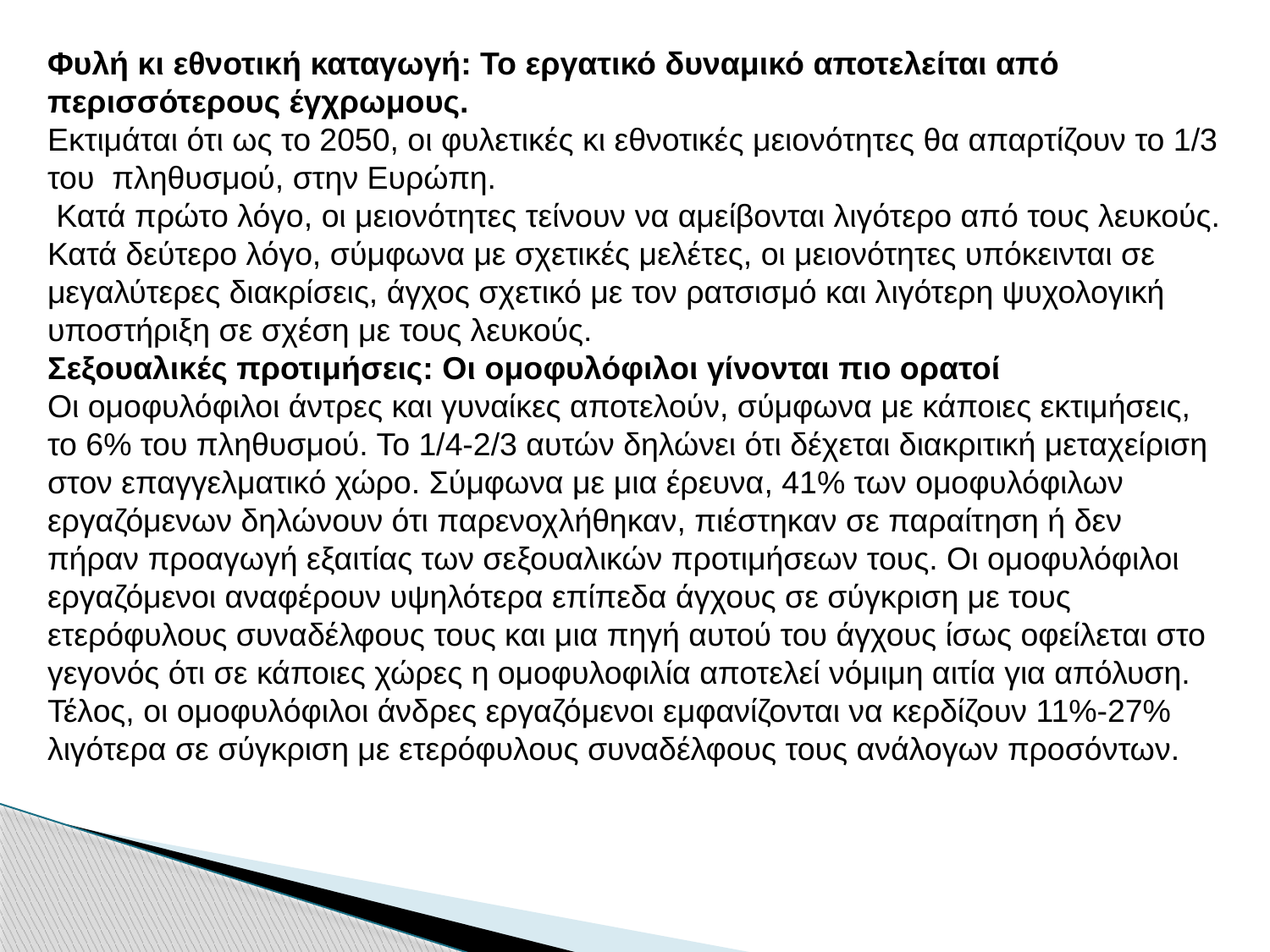

Φυλή κι εθνοτική καταγωγή: Το εργατικό δυναμικό αποτελείται από περισσότερους έγχρωμους.
Εκτιμάται ότι ως το 2050, οι φυλετικές κι εθνοτικές μειονότητες θα απαρτίζουν το 1/3 του  πληθυσμού, στην Ευρώπη.
 Κατά πρώτο λόγο, οι μειονότητες τείνουν να αμείβονται λιγότερο από τους λευκούς.
Κατά δεύτερο λόγο, σύμφωνα με σχετικές μελέτες, οι μειονότητες υπόκεινται σε μεγαλύτερες διακρίσεις, άγχος σχετικό με τον ρατσισμό και λιγότερη ψυχολογική υποστήριξη σε σχέση με τους λευκούς.
Σεξουαλικές προτιμήσεις: Οι ομοφυλόφιλοι γίνονται πιο ορατοί
Οι ομοφυλόφιλοι άντρες και γυναίκες αποτελούν, σύμφωνα με κάποιες εκτιμήσεις, το 6% του πληθυσμού. Το 1/4-2/3 αυτών δηλώνει ότι δέχεται διακριτική μεταχείριση στον επαγγελματικό χώρο. Σύμφωνα με μια έρευνα, 41% των ομοφυλόφιλων  εργαζόμενων δηλώνουν ότι παρενοχλήθηκαν, πιέστηκαν σε παραίτηση ή δεν πήραν προαγωγή εξαιτίας των σεξουαλικών προτιμήσεων τους. Οι ομοφυλόφιλοι εργαζόμενοι αναφέρουν υψηλότερα επίπεδα άγχους σε σύγκριση με τους ετερόφυλους συναδέλφους τους και μια πηγή αυτού του άγχους ίσως οφείλεται στο γεγονός ότι σε κάποιες χώρες η ομοφυλοφιλία αποτελεί νόμιμη αιτία για απόλυση. Τέλος, οι ομοφυλόφιλοι άνδρες εργαζόμενοι εμφανίζονται να κερδίζουν 11%-27% λιγότερα σε σύγκριση με ετερόφυλους συναδέλφους τους ανάλογων προσόντων.